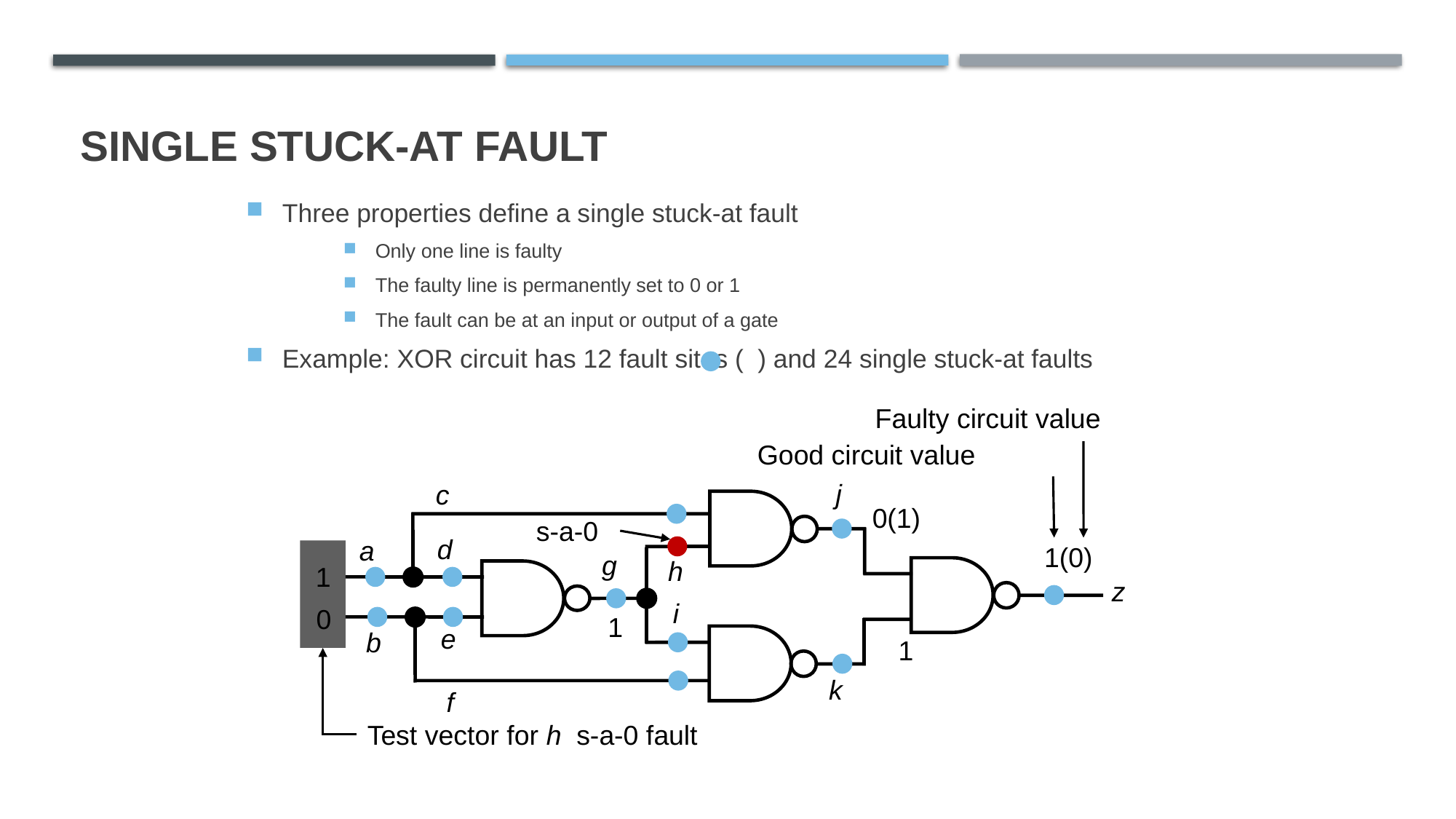

# Single Stuck-at Fault
Three properties define a single stuck-at fault
Only one line is faulty
The faulty line is permanently set to 0 or 1
The fault can be at an input or output of a gate
Example: XOR circuit has 12 fault sites (  ) and 24 single stuck-at faults

Faulty circuit value
Good circuit value

j
c

0(1)

s-a-0

d

a

1(0)

g

h
1

z

i

0

1

e

b

1

k

f

Test vector for h  s-a-0 fault